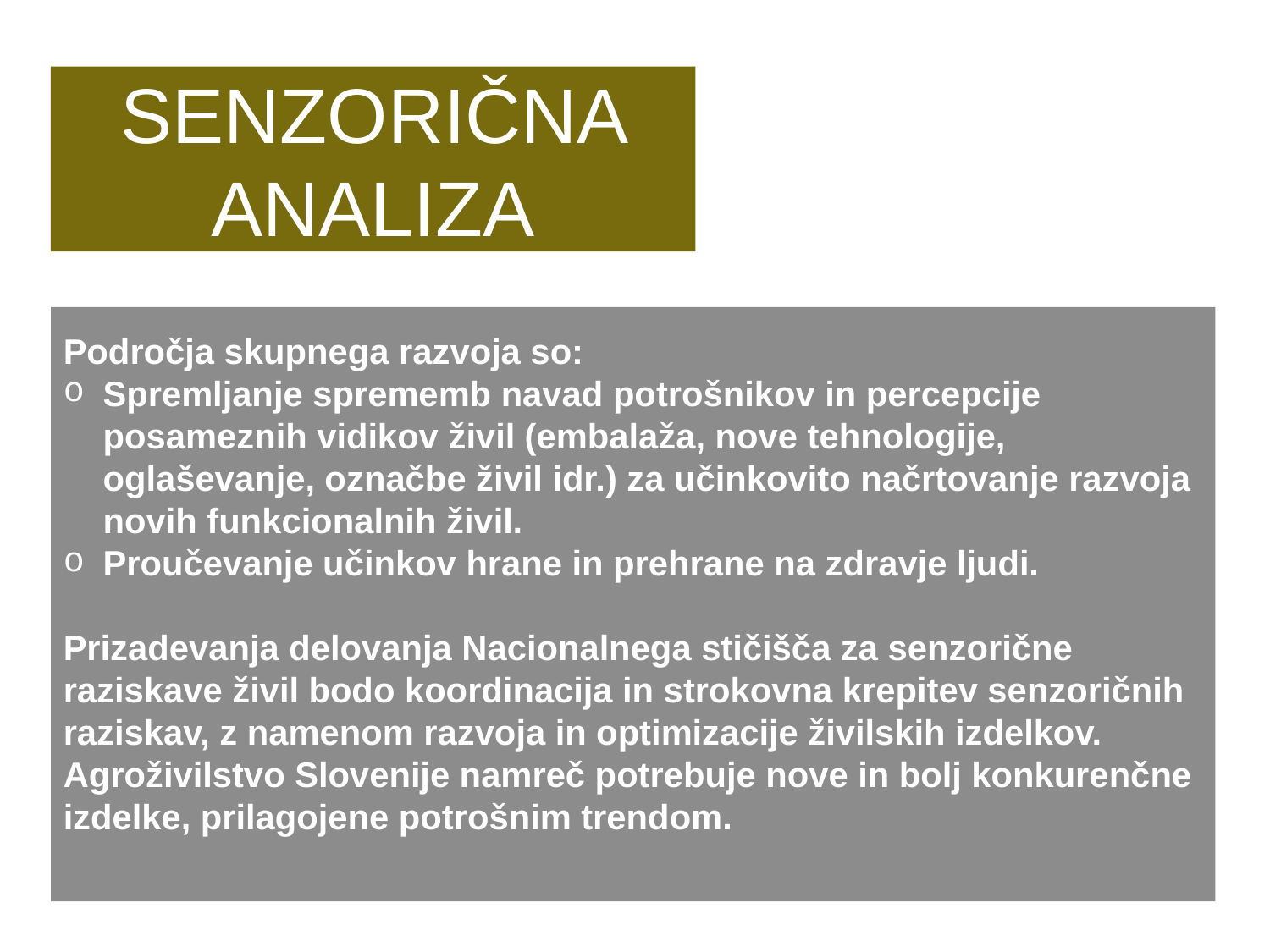

SENZORIČNA ANALIZA
Področja skupnega razvoja so:
Spremljanje sprememb navad potrošnikov in percepcije posameznih vidikov živil (embalaža, nove tehnologije, oglaševanje, označbe živil idr.) za učinkovito načrtovanje razvoja novih funkcionalnih živil.
Proučevanje učinkov hrane in prehrane na zdravje ljudi.

Prizadevanja delovanja Nacionalnega stičišča za senzorične raziskave živil bodo koordinacija in strokovna krepitev senzoričnih raziskav, z namenom razvoja in optimizacije živilskih izdelkov. Agroživilstvo Slovenije namreč potrebuje nove in bolj konkurenčne izdelke, prilagojene potrošnim trendom.